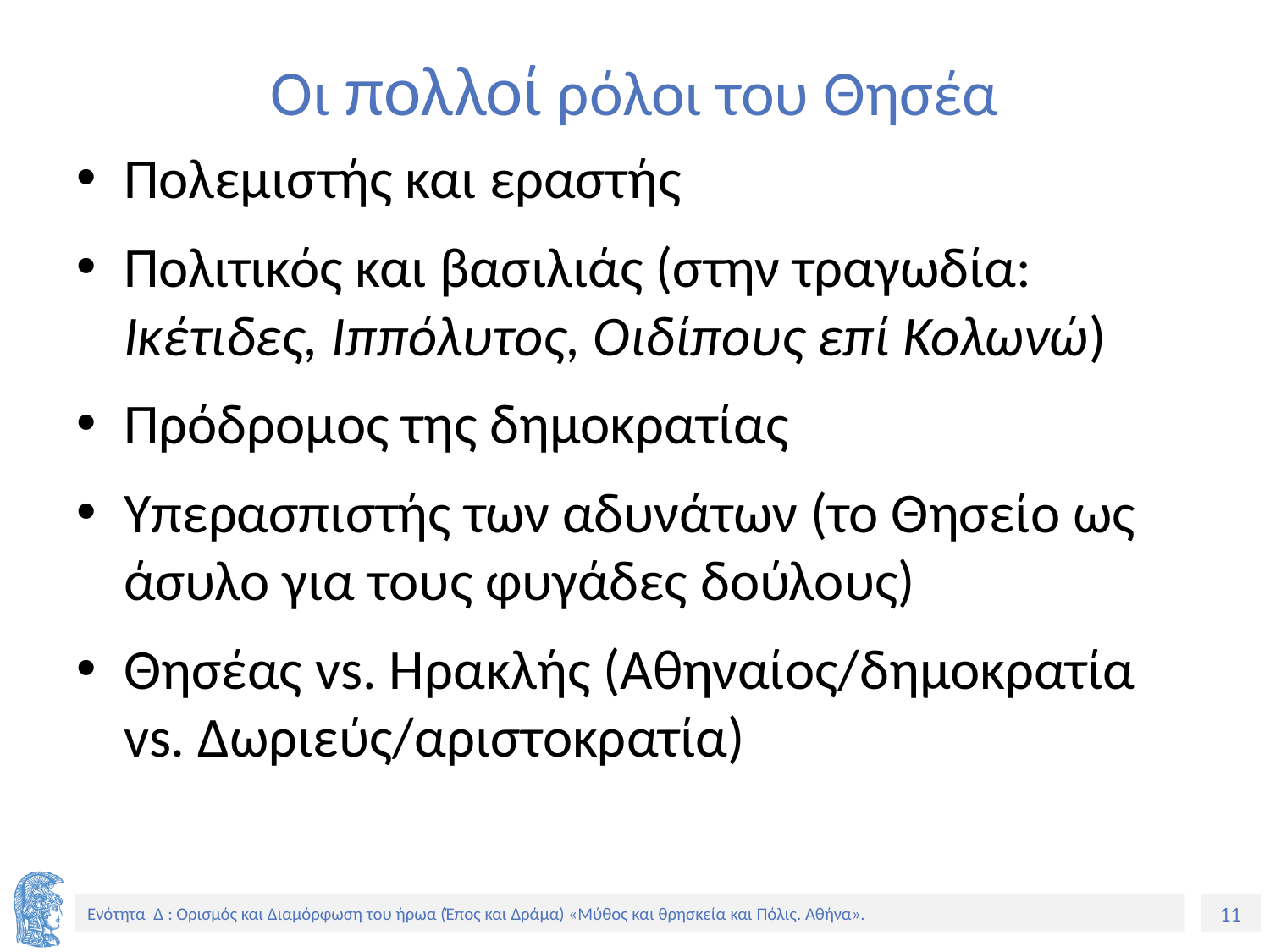

# Οι πολλοί ρόλοι του Θησέα
Πολεμιστής και εραστής
Πολιτικός και βασιλιάς (στην τραγωδία: Ικέτιδες, Ιππόλυτος, Οιδίπους επί Κολωνώ)
Πρόδρομος της δημοκρατίας
Υπερασπιστής των αδυνάτων (το Θησείο ως άσυλο για τους φυγάδες δούλους)
Θησέας vs. Ηρακλής (Αθηναίος/δημοκρατία vs. Δωριεύς/αριστοκρατία)